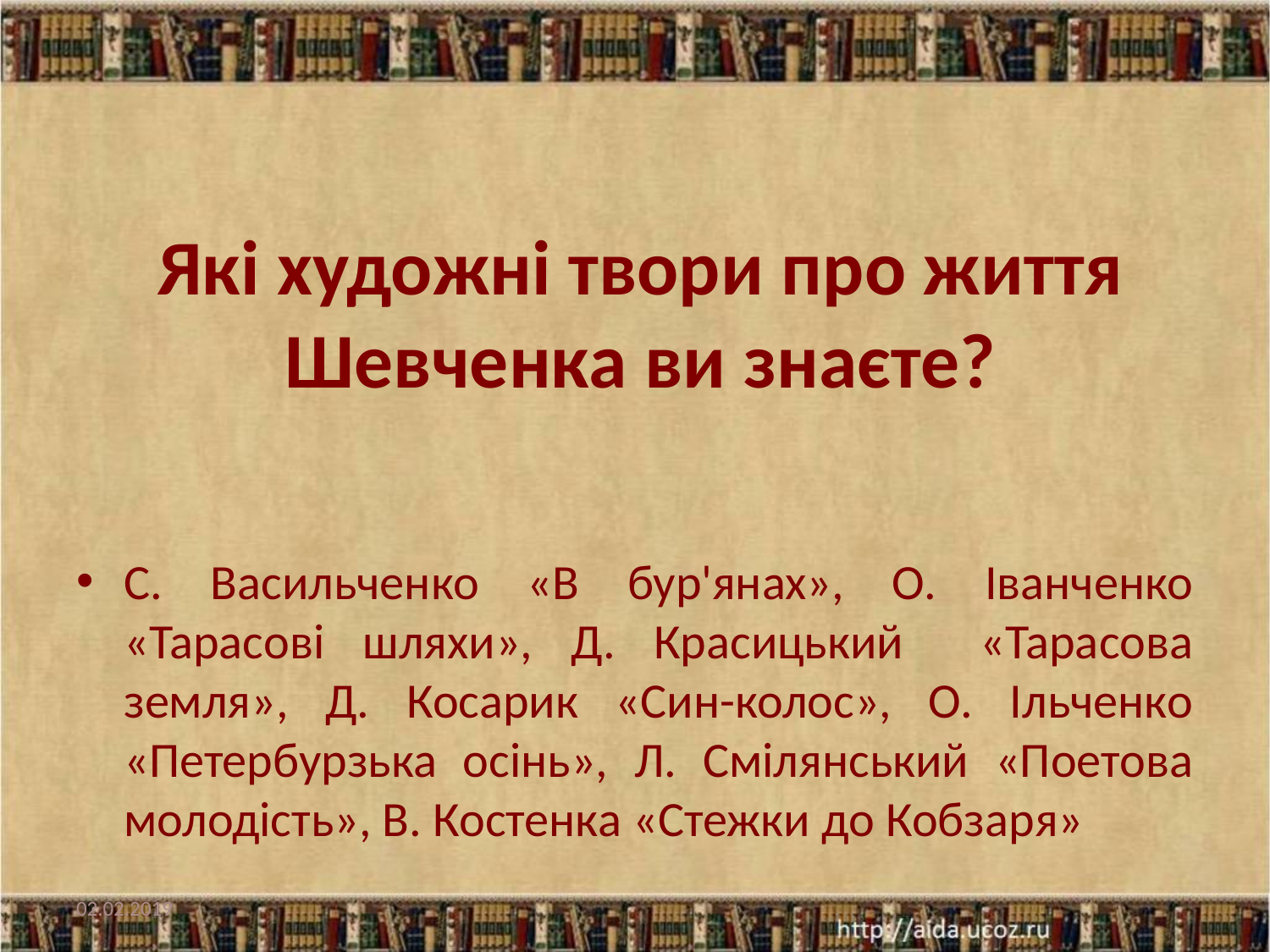

# Які художні твори про життя Шевченка ви знаєте?

С. Васильченко «В бур'янах», О. Іванченко «Тарасові шляхи», Д. Красицький  «Тарасова земля», Д. Косарик «Син-колос», О. Ільченко «Петербурзька осінь», Л. Смілянський «Поетова молодість», В. Костенка «Стежки до Кобзаря»
02.02.2019